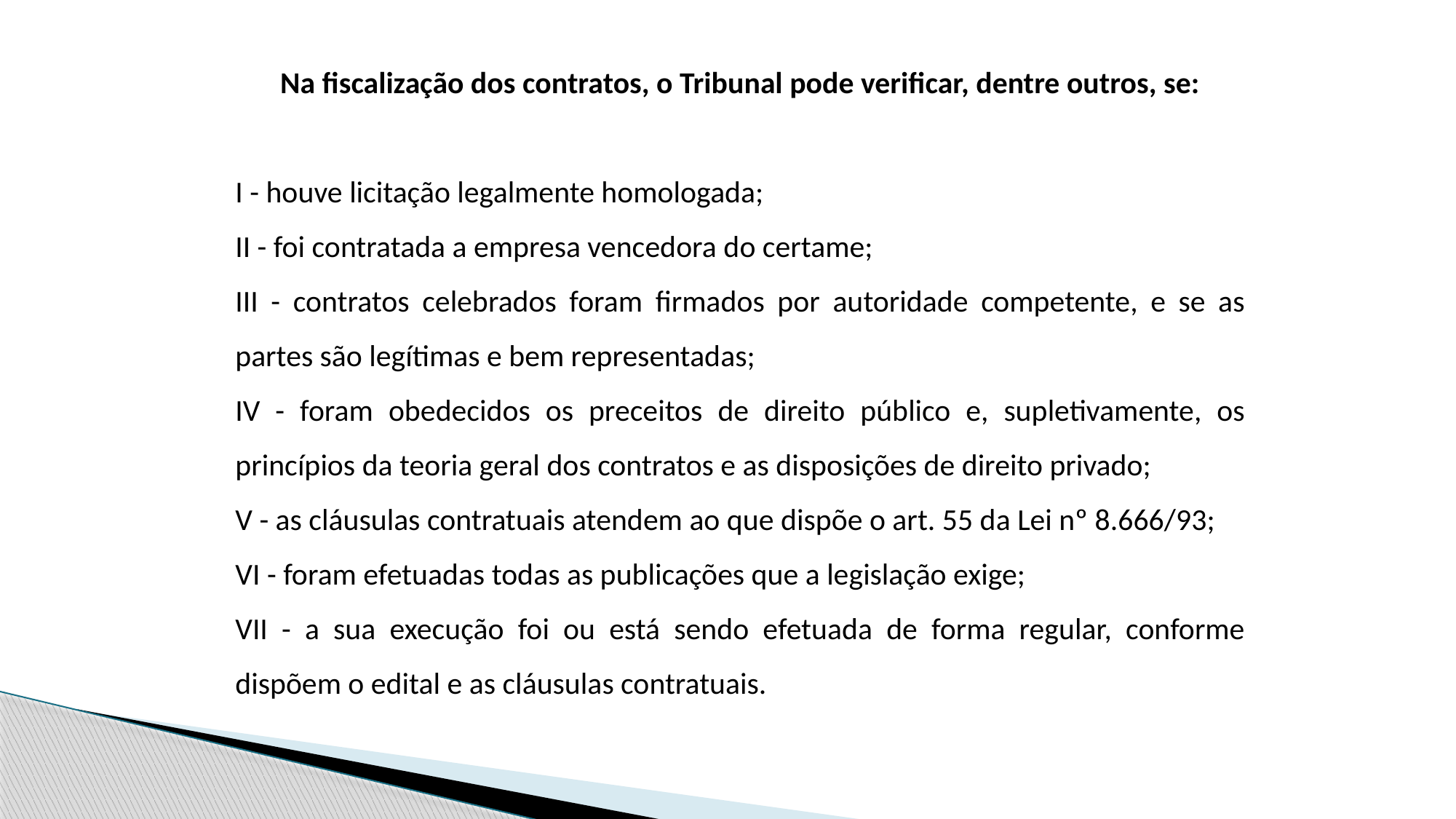

Na fiscalização dos contratos, o Tribunal pode verificar, dentre outros, se:

I - houve licitação legalmente homologada;
II - foi contratada a empresa vencedora do certame;
III - contratos celebrados foram firmados por autoridade competente, e se as partes são legítimas e bem representadas;
IV - foram obedecidos os preceitos de direito público e, supletivamente, os princípios da teoria geral dos contratos e as disposições de direito privado;
V - as cláusulas contratuais atendem ao que dispõe o art. 55 da Lei nº 8.666/93;
VI - foram efetuadas todas as publicações que a legislação exige;
VII - a sua execução foi ou está sendo efetuada de forma regular, conforme dispõem o edital e as cláusulas contratuais.